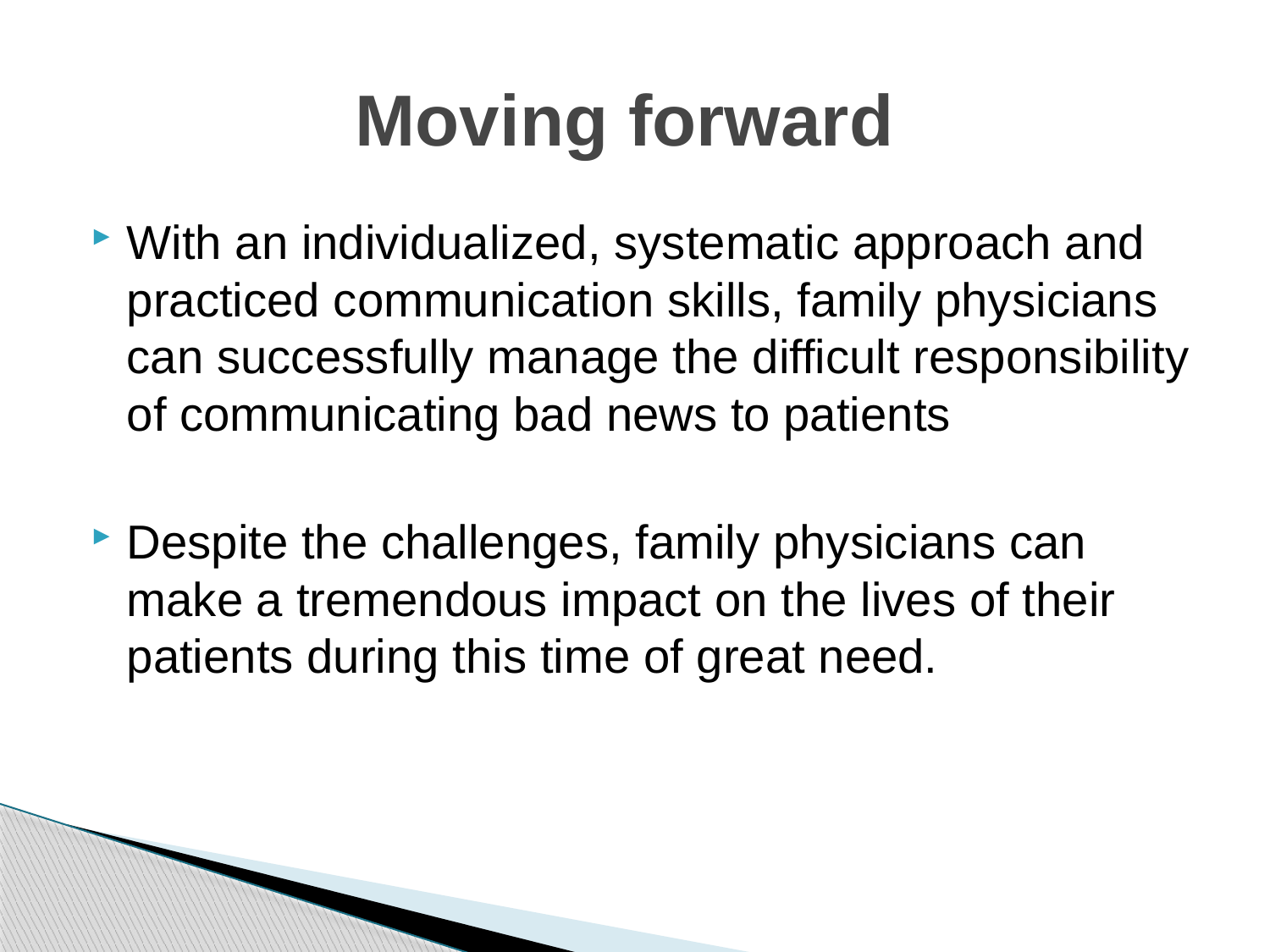

# Moving forward
With an individualized, systematic approach and practiced communication skills, family physicians can successfully manage the difficult responsibility of communicating bad news to patients

Despite the challenges, family physicians can make a tremendous impact on the lives of their patients during this time of great need.